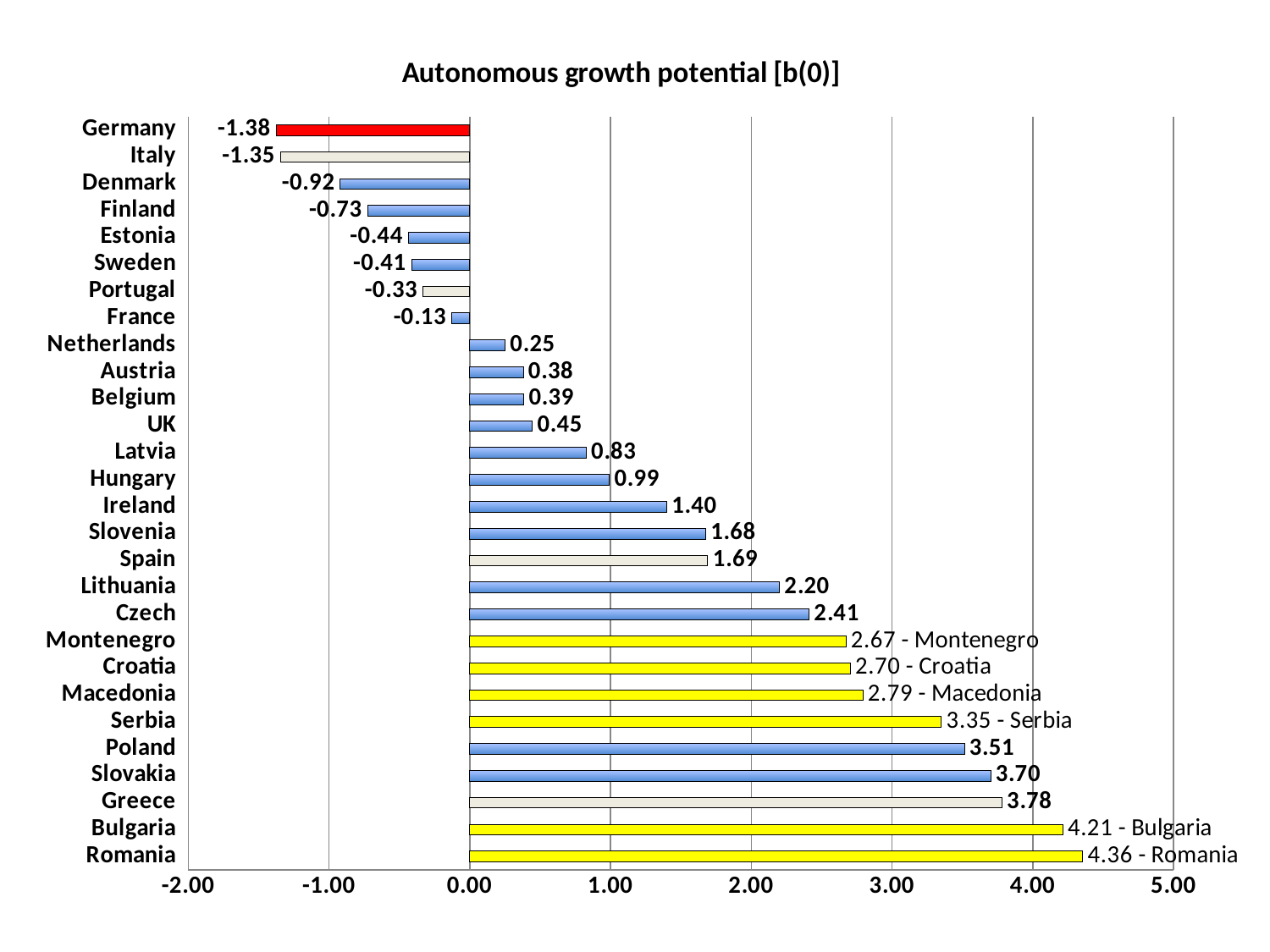

### Chart: Autonomous growth potential [b(0)]

| Category |  |
|---|---|
| Romania | 4.354999999999989 |
| Bulgaria | 4.213 |
| Greece | 3.781 |
| Slovakia | 3.701 |
| Poland | 3.514 |
| Serbia | 3.350999999999999 |
| Macedonia | 2.792 |
| Croatia | 2.703 |
| Montenegro | 2.672 |
| Czech | 2.411 |
| Lithuania | 2.2 |
| Spain | 1.691 |
| Slovenia | 1.676 |
| Ireland | 1.399 |
| Hungary | 0.992 |
| Latvia | 0.827 |
| UK | 0.445 |
| Belgium | 0.385 |
| Austria | 0.38 |
| Netherlands | 0.251 |
| France | -0.127 |
| Portugal | -0.331 |
| Sweden | -0.414 |
| Estonia | -0.437 |
| Finland | -0.726 |
| Denmark | -0.921 |
| Italy | -1.346 |
| Germany | -1.376 |